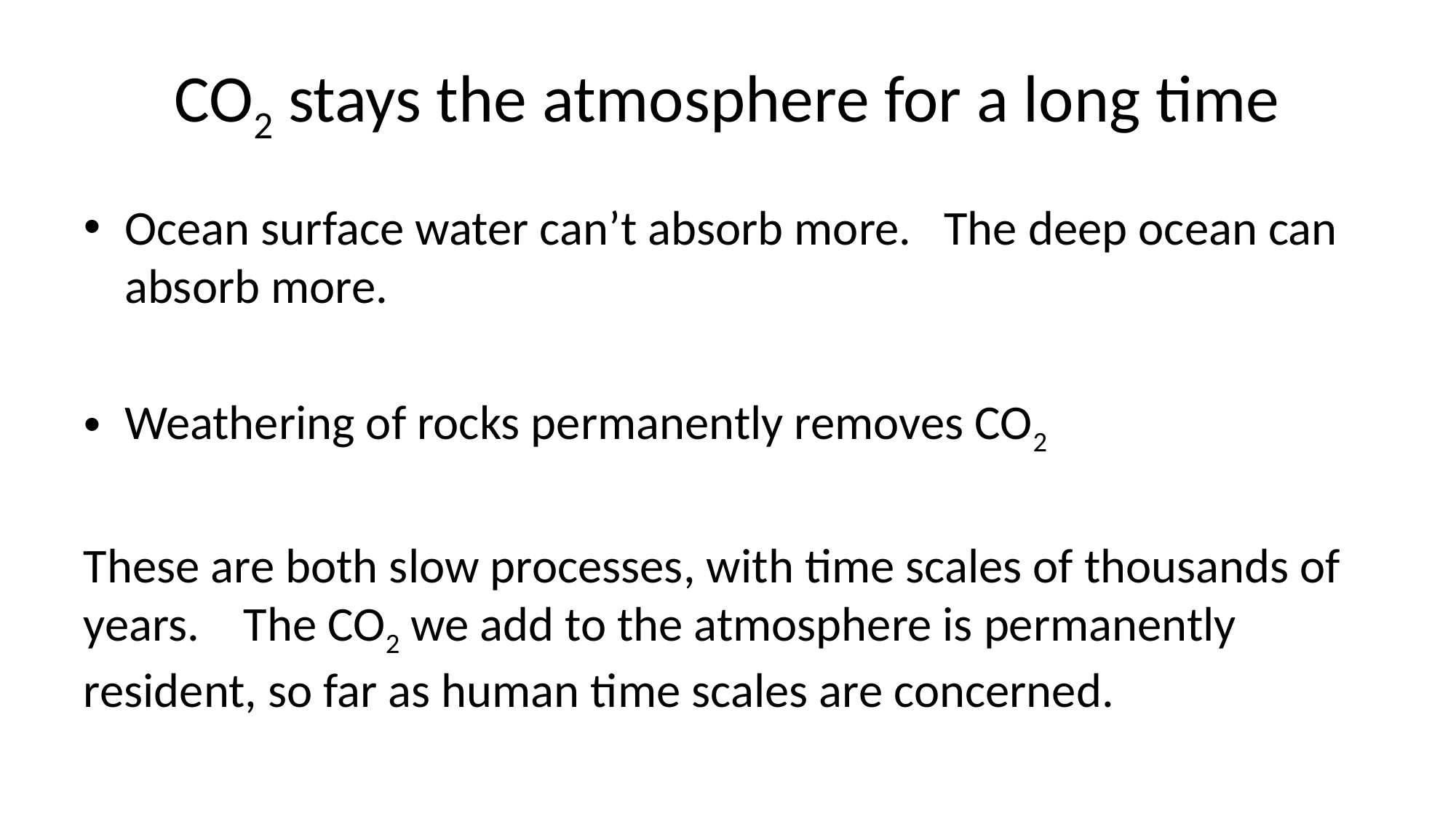

# CO2 stays the atmosphere for a long time
Ocean surface water can’t absorb more.   The deep ocean can absorb more.

Weathering of rocks permanently removes CO2

These are both slow processes, with time scales of thousands of years.    The CO2 we add to the atmosphere is permanently resident, so far as human time scales are concerned.